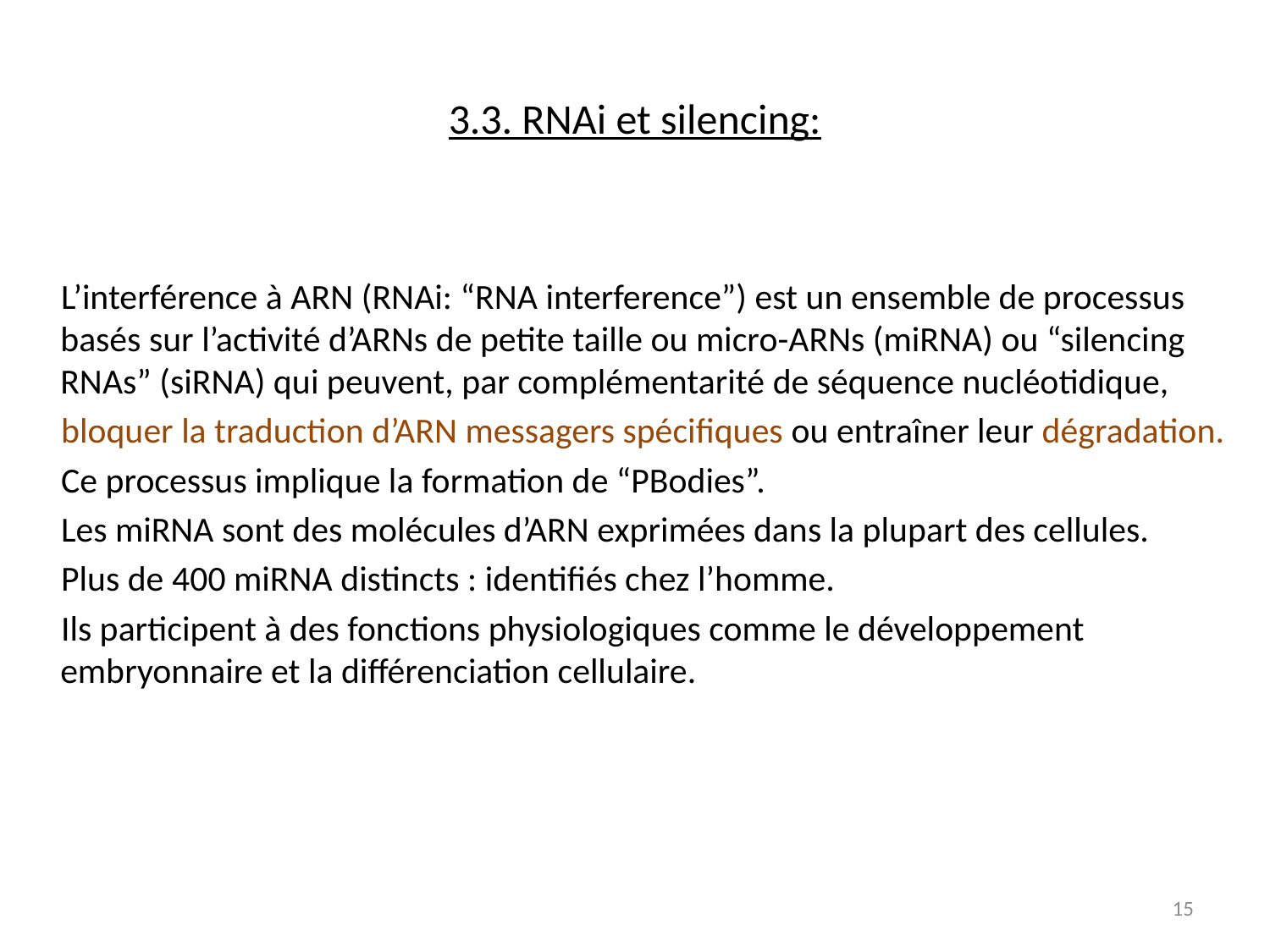

# 3.3. RNAi et silencing:

      L’interférence à ARN (RNAi: “RNA interference”) est un ensemble de processus basés sur l’activité d’ARNs de petite taille ou micro-ARNs (miRNA) ou “silencing RNAs” (siRNA) qui peuvent, par complémentarité de séquence nucléotidique,
      bloquer la traduction d’ARN messagers spécifiques ou entraîner leur dégradation.
      Ce processus implique la formation de “PBodies”.
      Les miRNA sont des molécules d’ARN exprimées dans la plupart des cellules.
      Plus de 400 miRNA distincts : identifiés chez l’homme.
      Ils participent à des fonctions physiologiques comme le développement embryonnaire et la différenciation cellulaire.

15